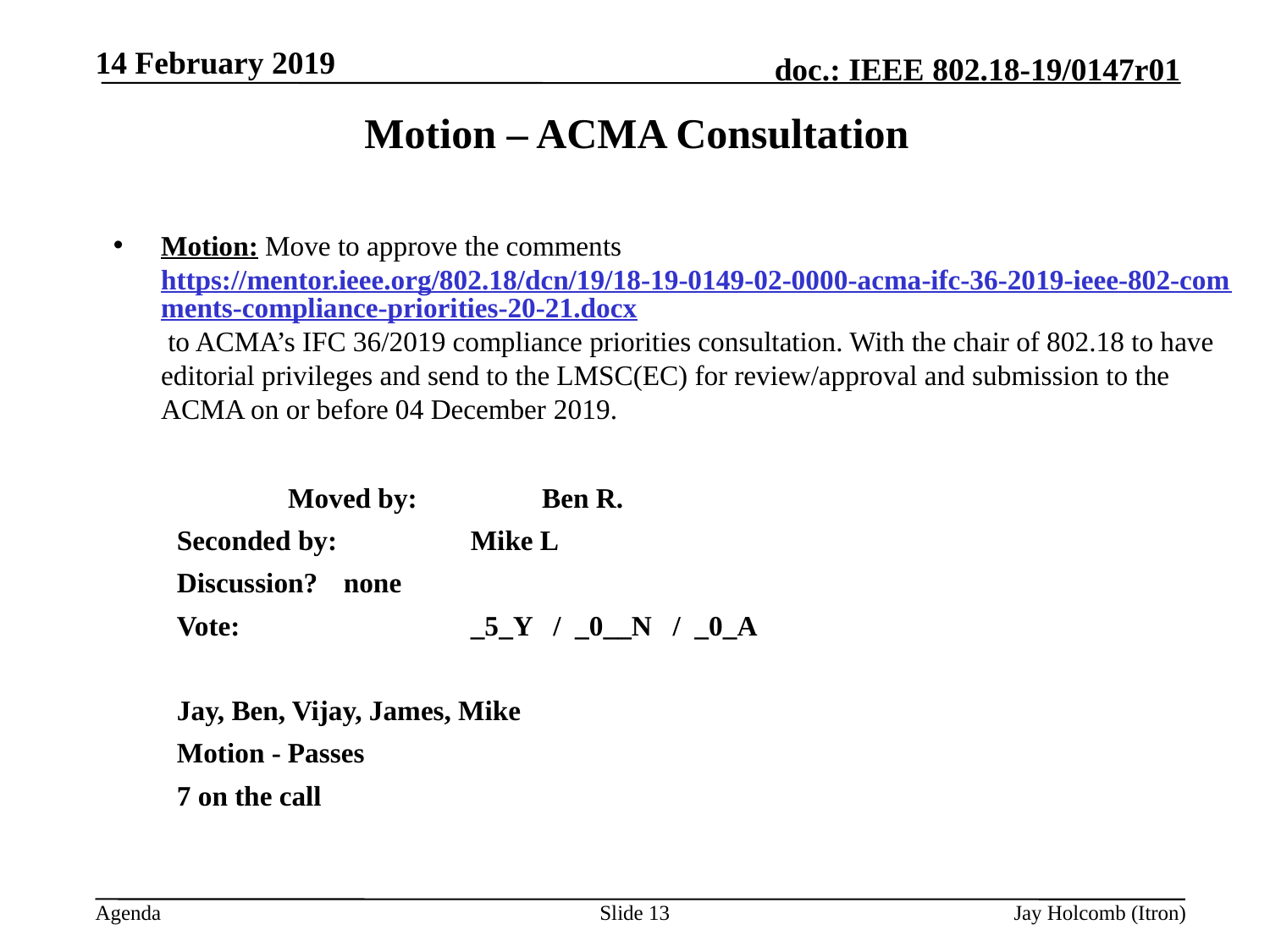

14 February 2019
# Motion – ACMA Consultation

Motion: Move to approve the comments https://mentor.ieee.org/802.18/dcn/19/18-19-0149-02-0000-acma-ifc-36-2019-ieee-802-comments-compliance-priorities-20-21.docx to ACMA’s IFC 36/2019 compliance priorities consultation. With the chair of 802.18 to have editorial privileges and send to the LMSC(EC) for review/approval and submission to the ACMA on or before 04 December 2019.

		Moved by:  	Ben R.
Seconded by:  	Mike L
Discussion?	none
Vote:  		_5_Y   /  _0__N   /  _0_A

Jay, Ben, Vijay, James, Mike
Motion - Passes
7 on the call

Slide 13
Jay Holcomb (Itron)